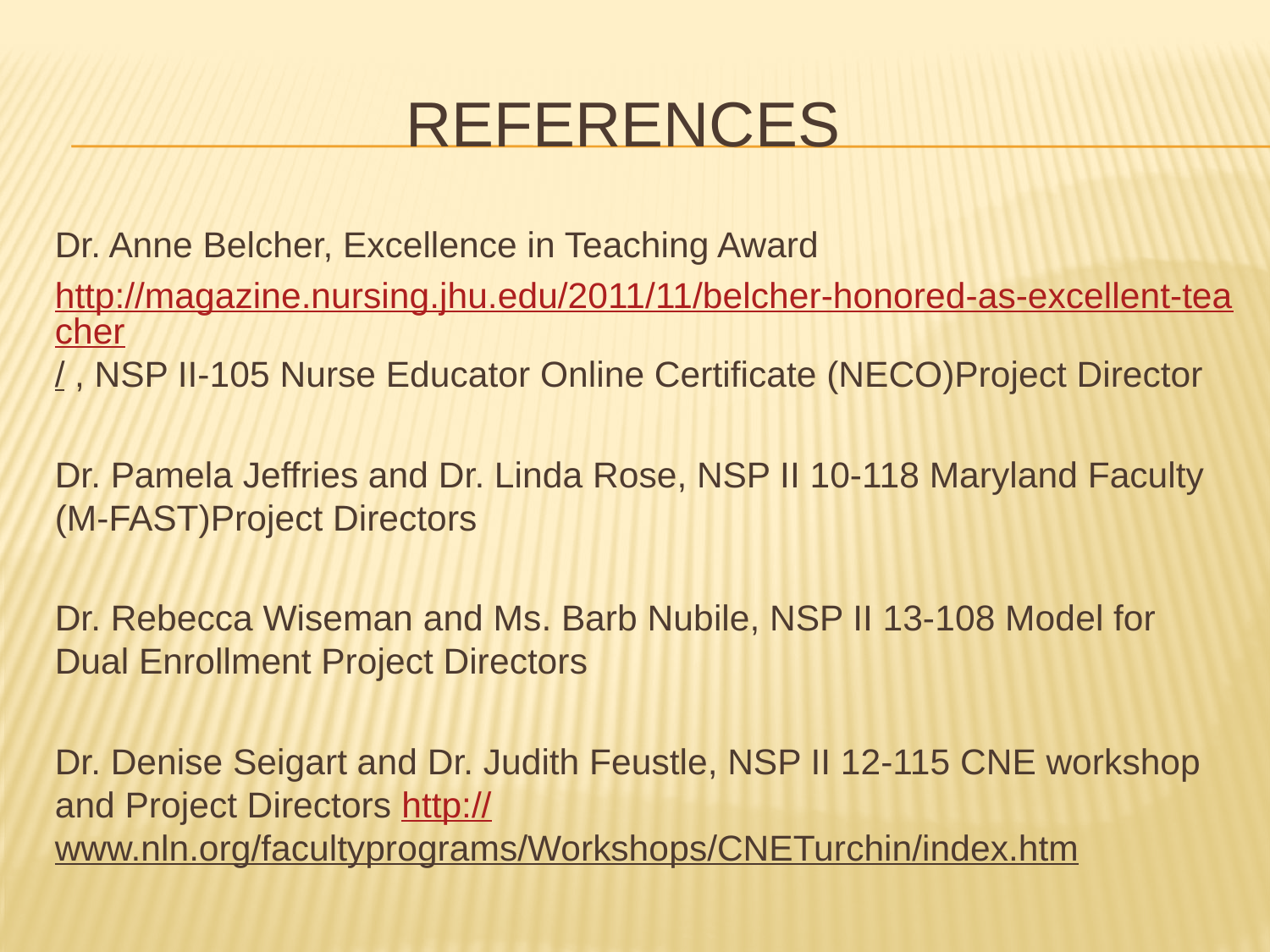

# References
Dr. Anne Belcher, Excellence in Teaching Award
http://magazine.nursing.jhu.edu/2011/11/belcher-honored-as-excellent-teacher/ , NSP II-105 Nurse Educator Online Certificate (NECO)Project Director

Dr. Pamela Jeffries and Dr. Linda Rose, NSP II 10-118 Maryland Faculty (M-FAST)Project Directors

Dr. Rebecca Wiseman and Ms. Barb Nubile, NSP II 13-108 Model for Dual Enrollment Project Directors

Dr. Denise Seigart and Dr. Judith Feustle, NSP II 12-115 CNE workshop and Project Directors http://www.nln.org/facultyprograms/Workshops/CNETurchin/index.htm